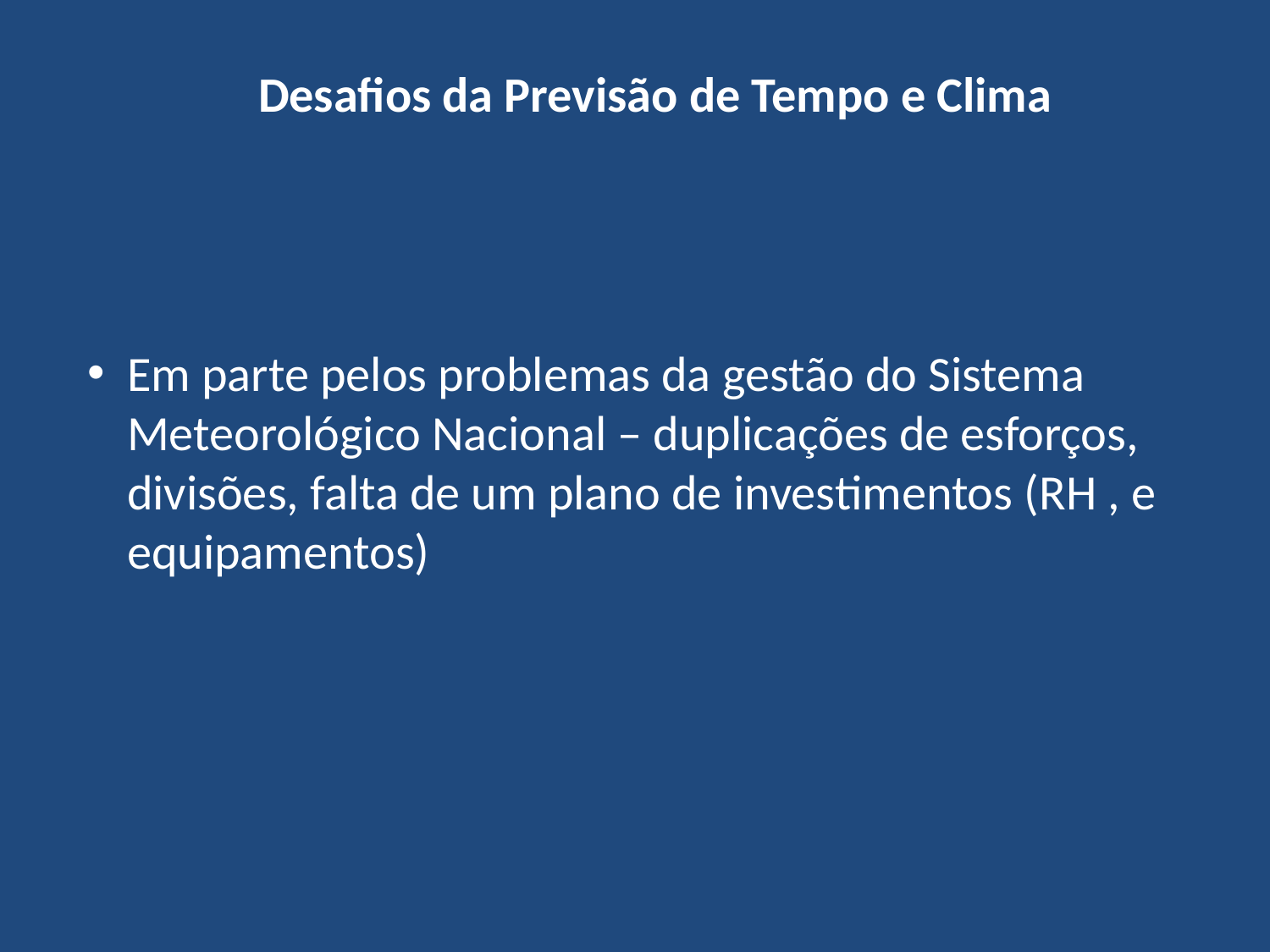

Desafios da Previsão de Tempo e Clima
Em parte pelos problemas da gestão do Sistema Meteorológico Nacional – duplicações de esforços,  divisões, falta de um plano de investimentos (RH , e equipamentos)